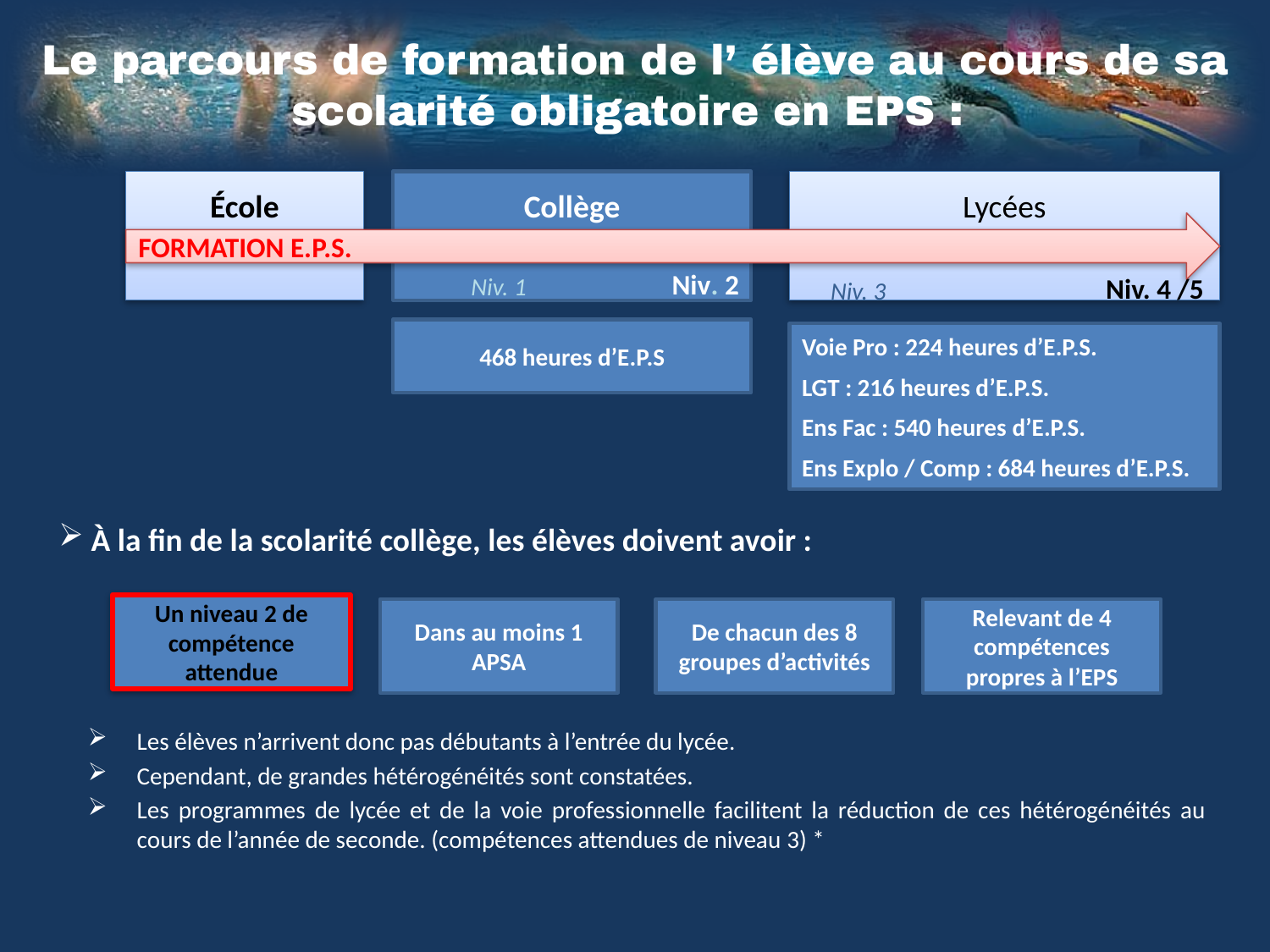

# Le parcours de formation de l’ élève au cours de sa scolarité obligatoire en EPS :
École

Collège

Lycées

FORMATION E.P.S.
Niv. 2
Niv. 4 /5
Niv. 1
Niv. 3
468 heures d’E.P.S
Voie Pro : 224 heures d’E.P.S.
LGT : 216 heures d’E.P.S.
Ens Fac : 540 heures d’E.P.S.
Ens Explo / Comp : 684 heures d’E.P.S.
 À la fin de la scolarité collège, les élèves doivent avoir :
Un niveau 2 de compétence attendue
Dans au moins 1 APSA
De chacun des 8 groupes d’activités
Relevant de 4 compétences propres à l’EPS
Les élèves n’arrivent donc pas débutants à l’entrée du lycée.
Cependant, de grandes hétérogénéités sont constatées.
Les programmes de lycée et de la voie professionnelle facilitent la réduction de ces hétérogénéités au cours de l’année de seconde. (compétences attendues de niveau 3) *